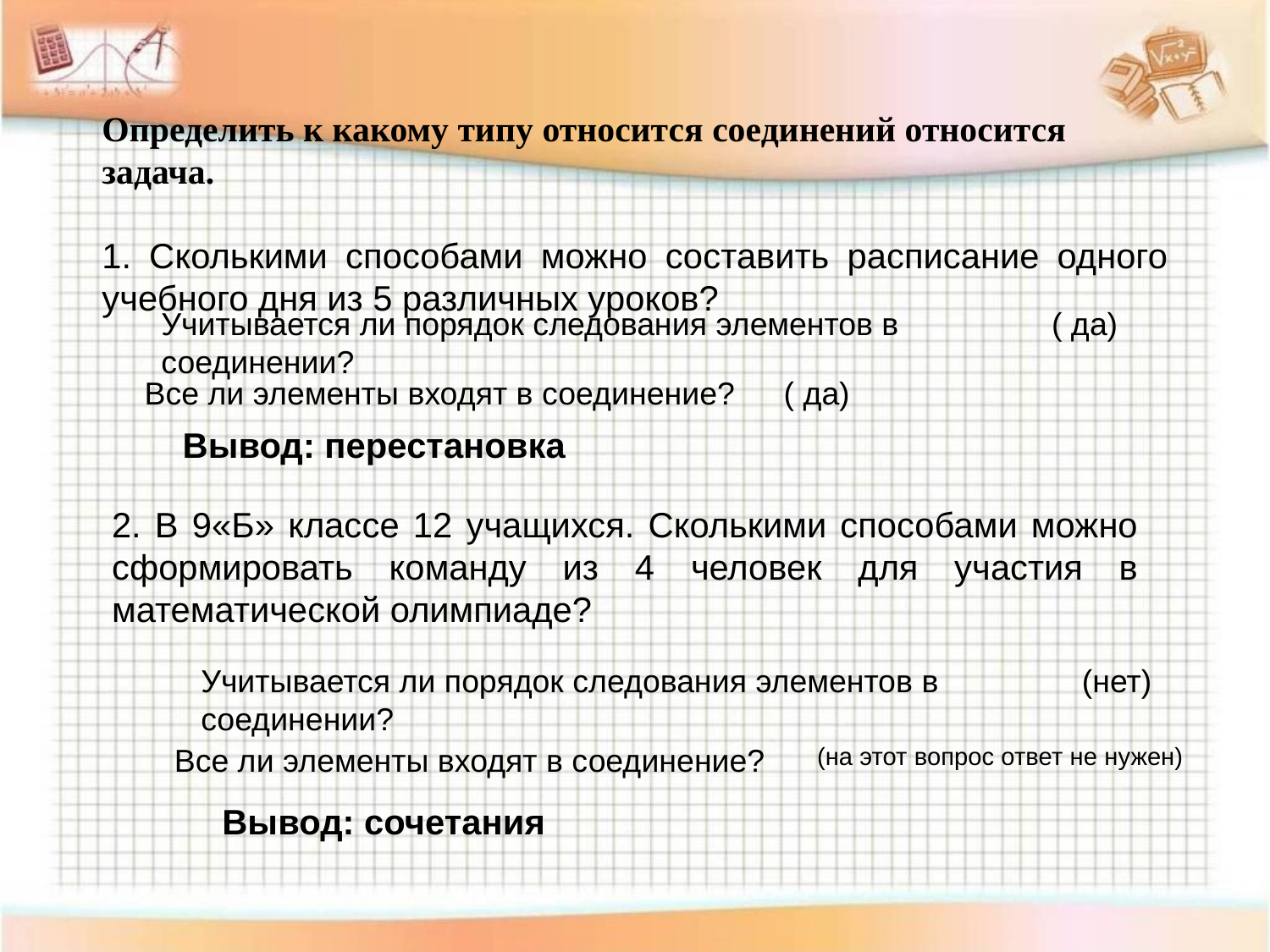

Определить к какому типу относится соединений относится задача.

1. Сколькими способами можно составить расписание одного учебного дня из 5 различных уроков?
Учитывается ли порядок следования элементов в соединении?
( да)
Все ли элементы входят в соединение?
( да)

Вывод: перестановка

2. В 9«Б» классе 12 учащихся. Сколькими способами можно сформировать команду из 4 человек для участия в математической олимпиаде?
Учитывается ли порядок следования элементов в соединении?
(нет)
Все ли элементы входят в соединение?
(на этот вопрос ответ не нужен)
Вывод: сочетания